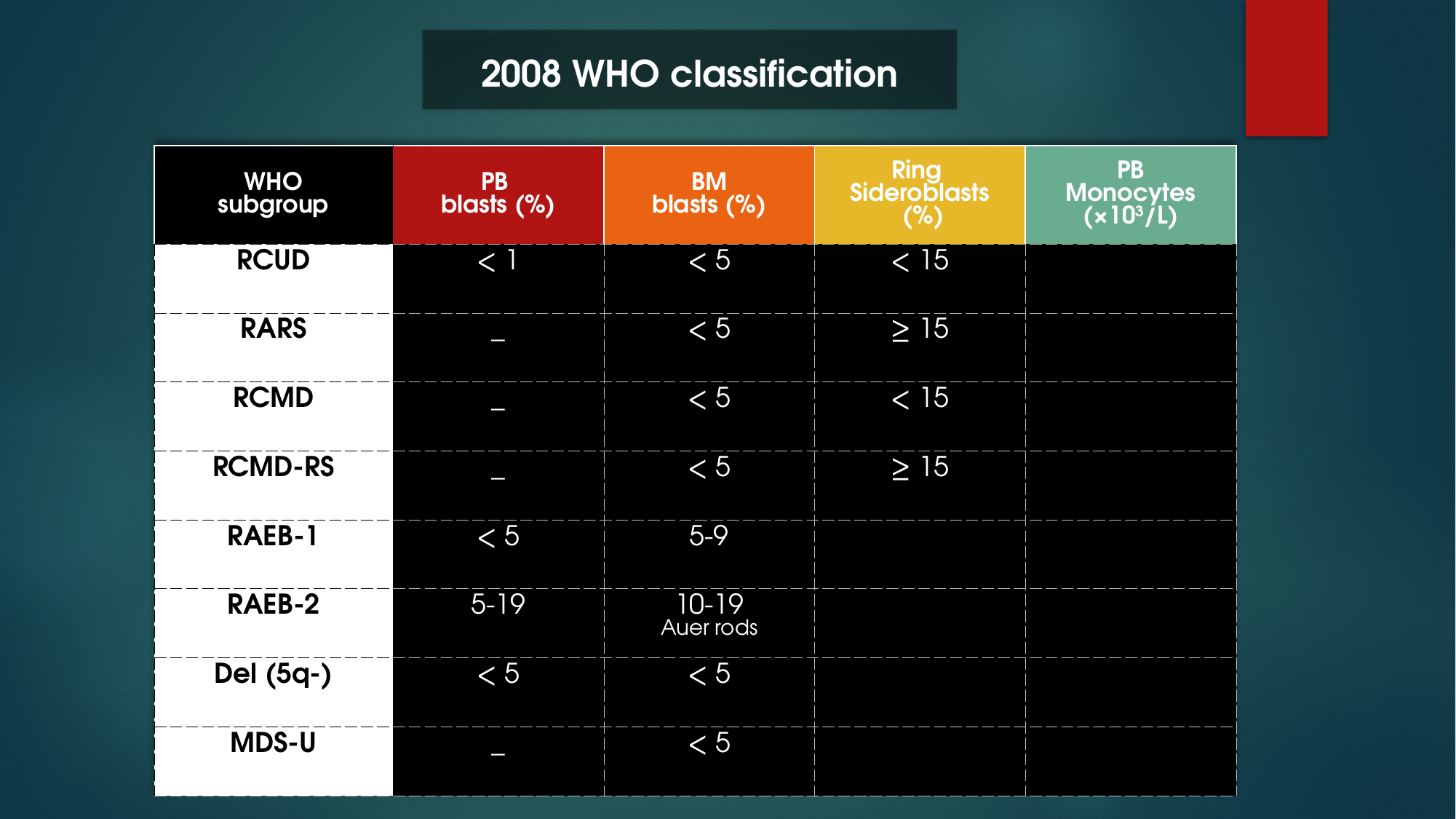

2008 WHO classification
| WHO subgroup | PB blasts (%) | BM blasts (%) | Ring Sideroblasts (%) | PB Monocytes (×10³/L) |
| --- | --- | --- | --- | --- |
| RCUD | < 1 | < 5 | < 15 |  |
| RARS | \_ | < 5 | ≥ 15 |  |
| RCMD | \_ | < 5 | < 15 |  |
| RCMD-RS | \_ | < 5 | ≥ 15 |  |
| RAEB-1 | < 5 | 5-9 |  |  |
| RAEB-2 | 5-19 | 10-19 Auer rods |  |  |
| Del (5q-) | < 5 | < 5 |  |  |
| MDS-U | \_ | < 5 |  |  |